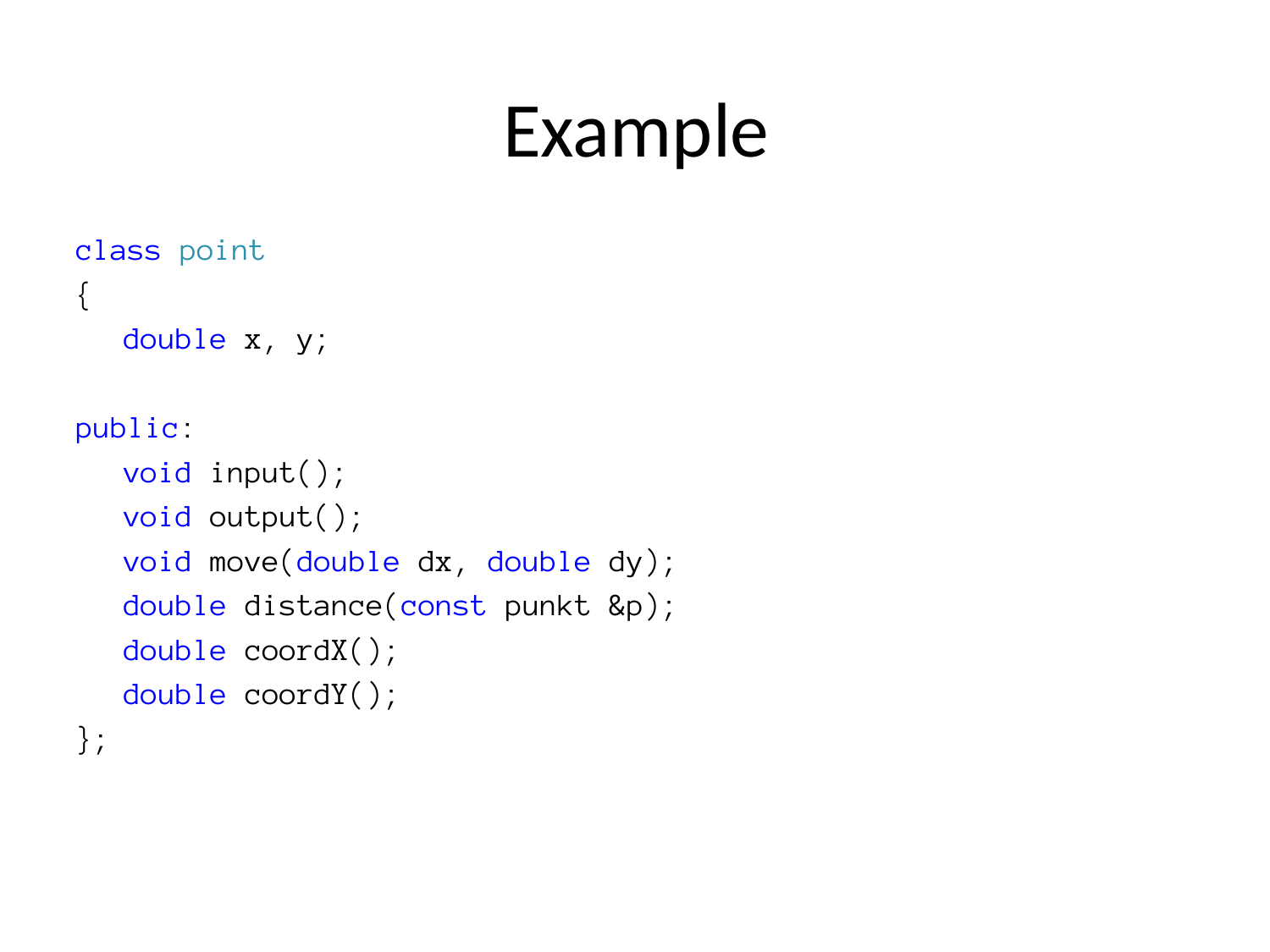

# Example
class point
{
	double x, y;

public:
	void input();
	void output();
	void move(double dx, double dy);
	double distance(const punkt &p);
	double coordX();
	double coordY();
};